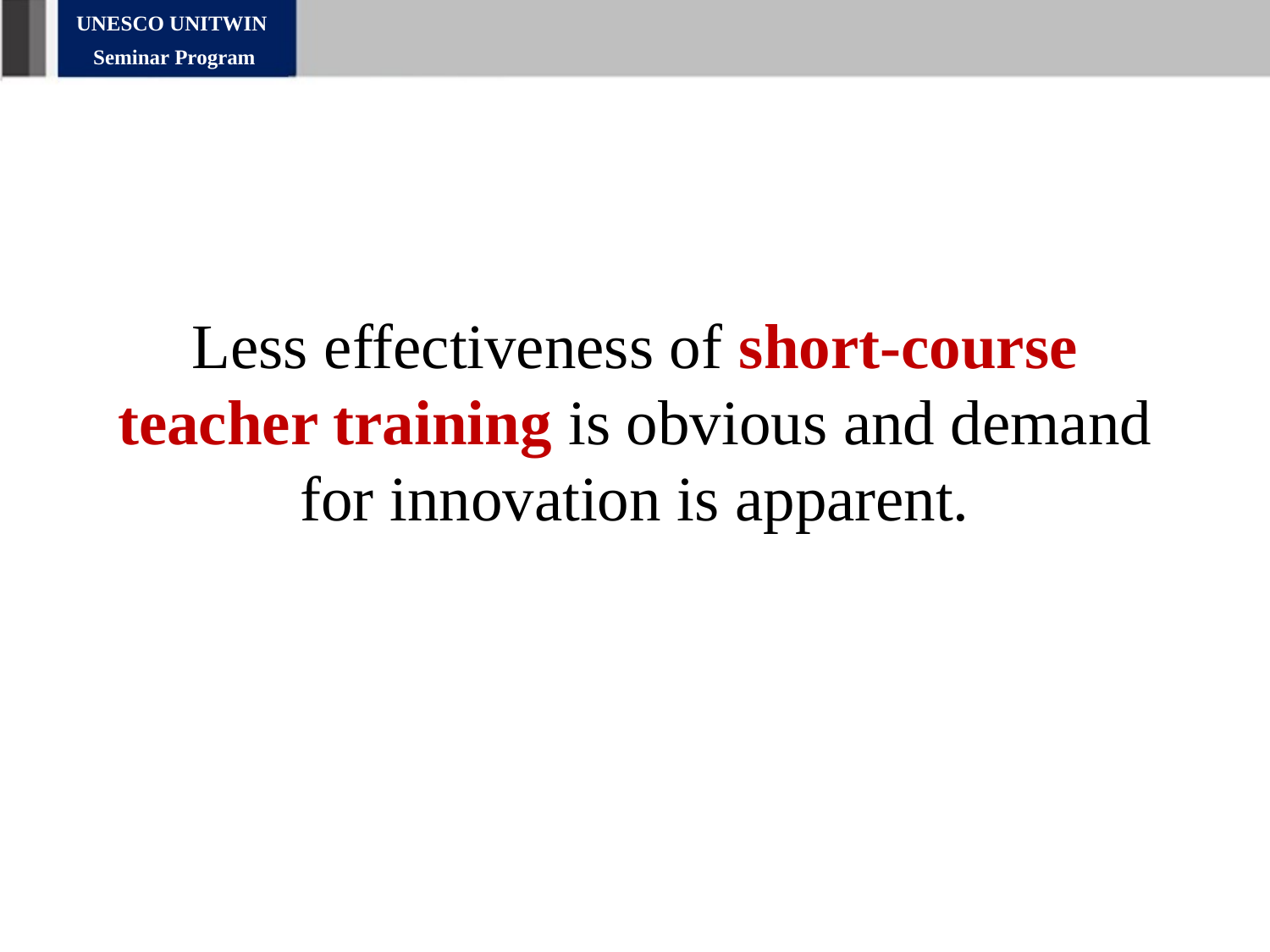

UNESCO UNITWIN
Seminar Program
Less effectiveness of short-course teacher training is obvious and demand for innovation is apparent.